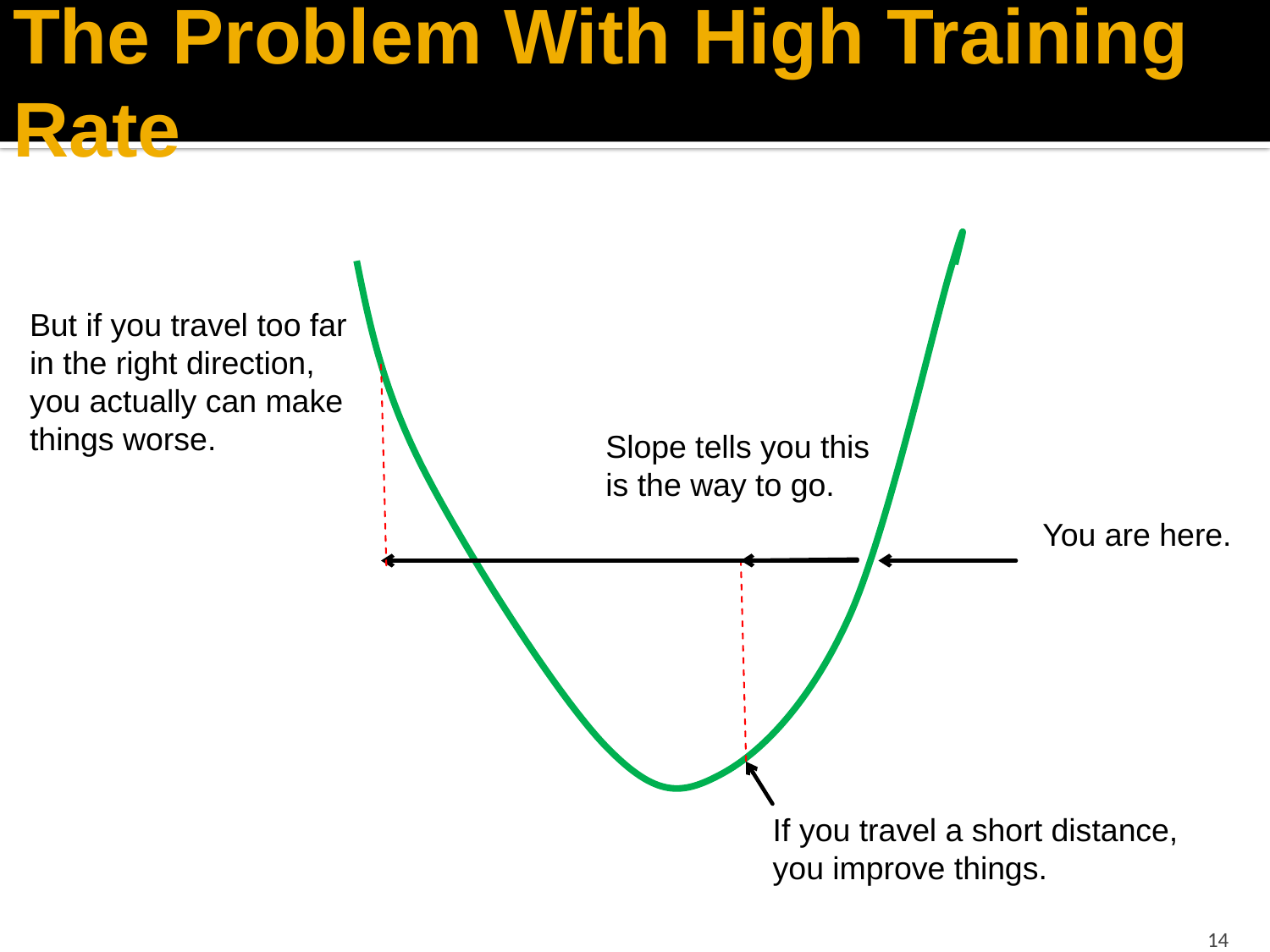

# The Problem With High Training Rate

But if you travel too far
in the right direction,
you actually can make
things worse.
Slope tells you this
is the way to go.
You are here.
If you travel a short distance,
you improve things.
14